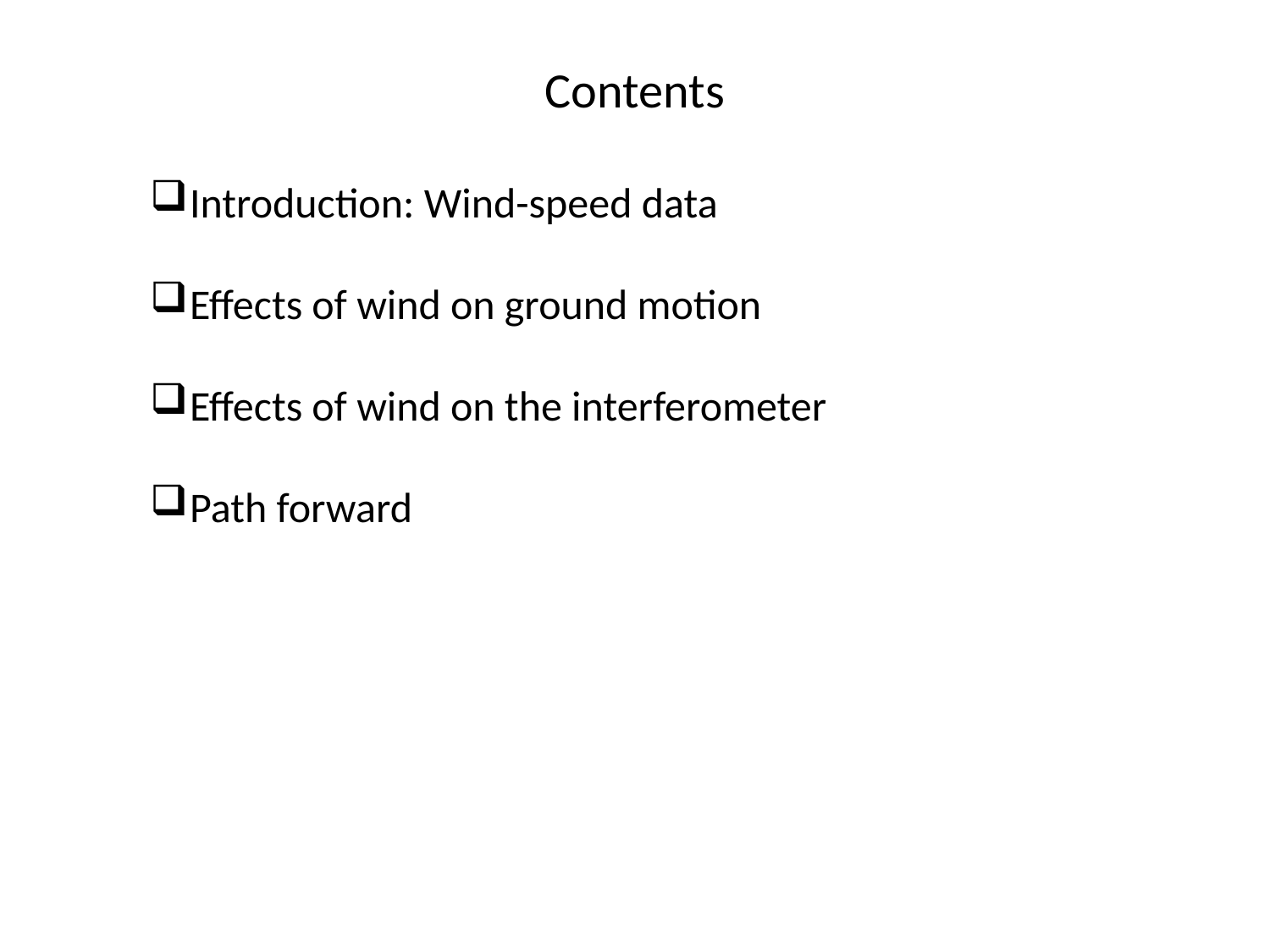

# Contents
Introduction: Wind-speed data

Effects of wind on ground motion

Effects of wind on the interferometer

Path forward